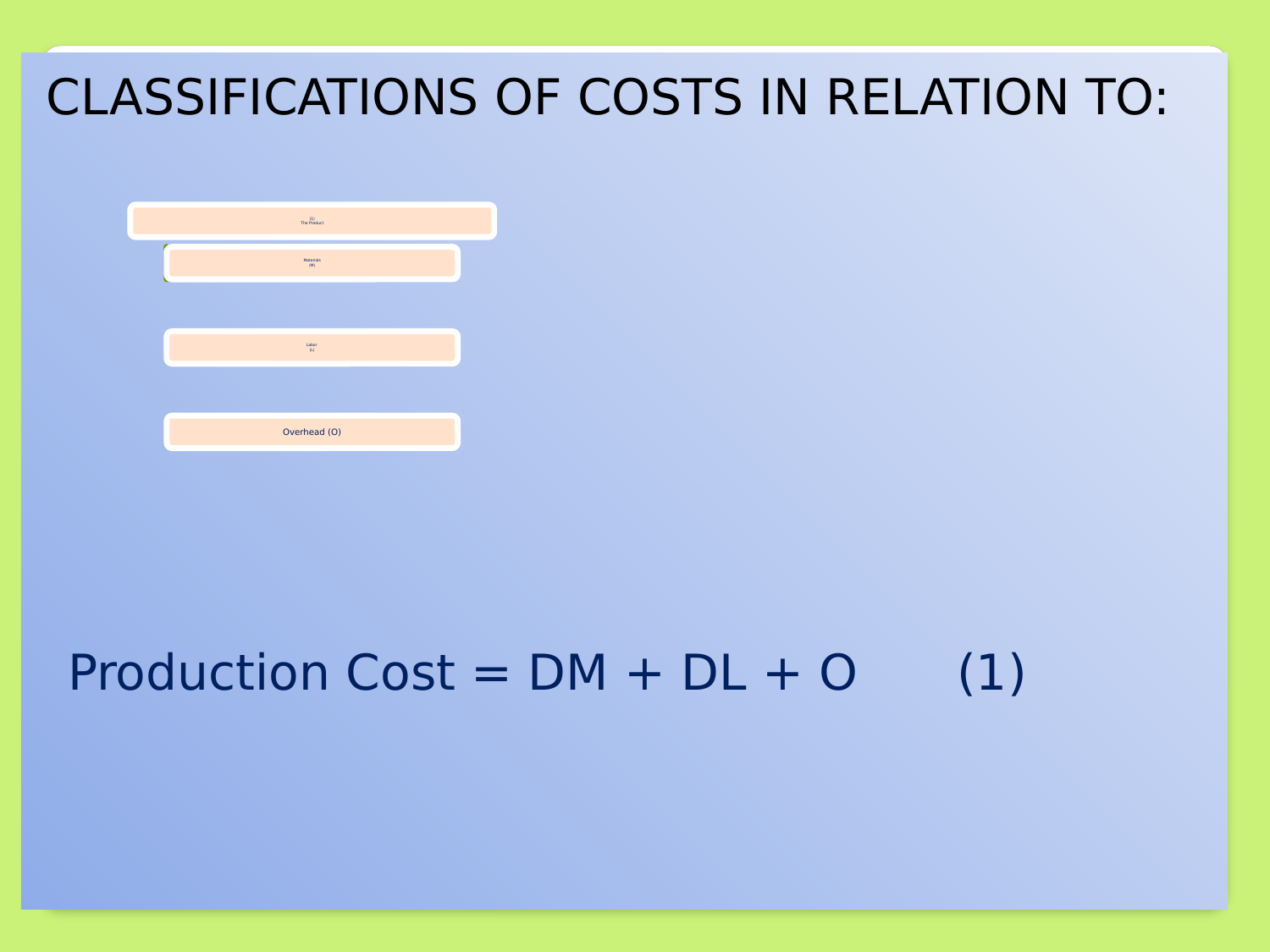

CLASSIFICATIONS OF COSTS IN RELATION TO:

(1)
The Product
Materials
(M)
Labor
(L)
Overhead (O)
Production Cost = DM + DL + O    	(1)